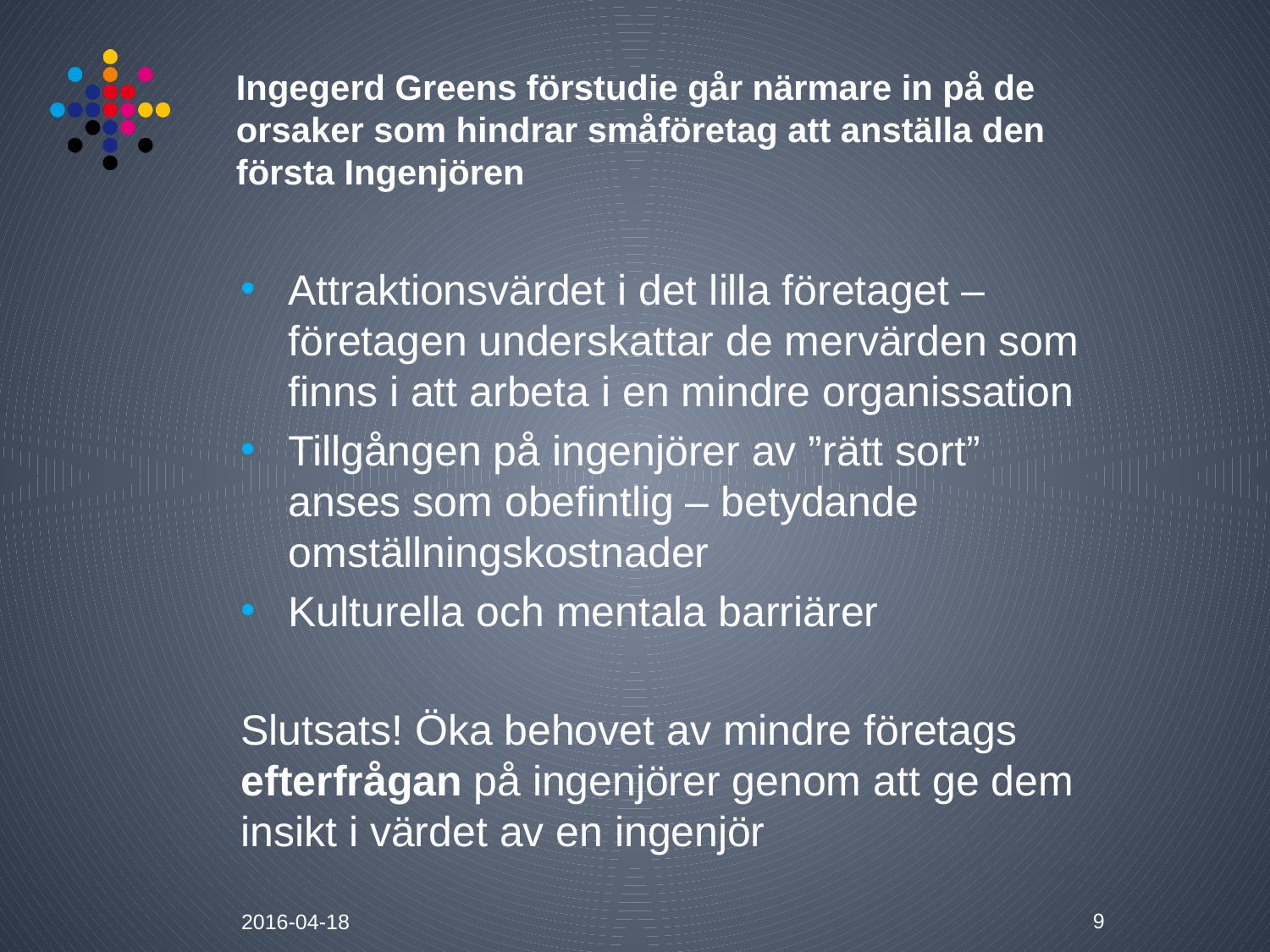

# Ingegerd Greens förstudie går närmare in på de orsaker som hindrar småföretag att anställa den första Ingenjören
Attraktionsvärdet i det lilla företaget – företagen underskattar de mervärden som finns i att arbeta i en mindre organissation
Tillgången på ingenjörer av ”rätt sort” anses som obefintlig – betydande omställningskostnader
Kulturella och mentala barriärer

Slutsats! Öka behovet av mindre företags efterfrågan på ingenjörer genom att ge dem insikt i värdet av en ingenjör

9
2016-04-18